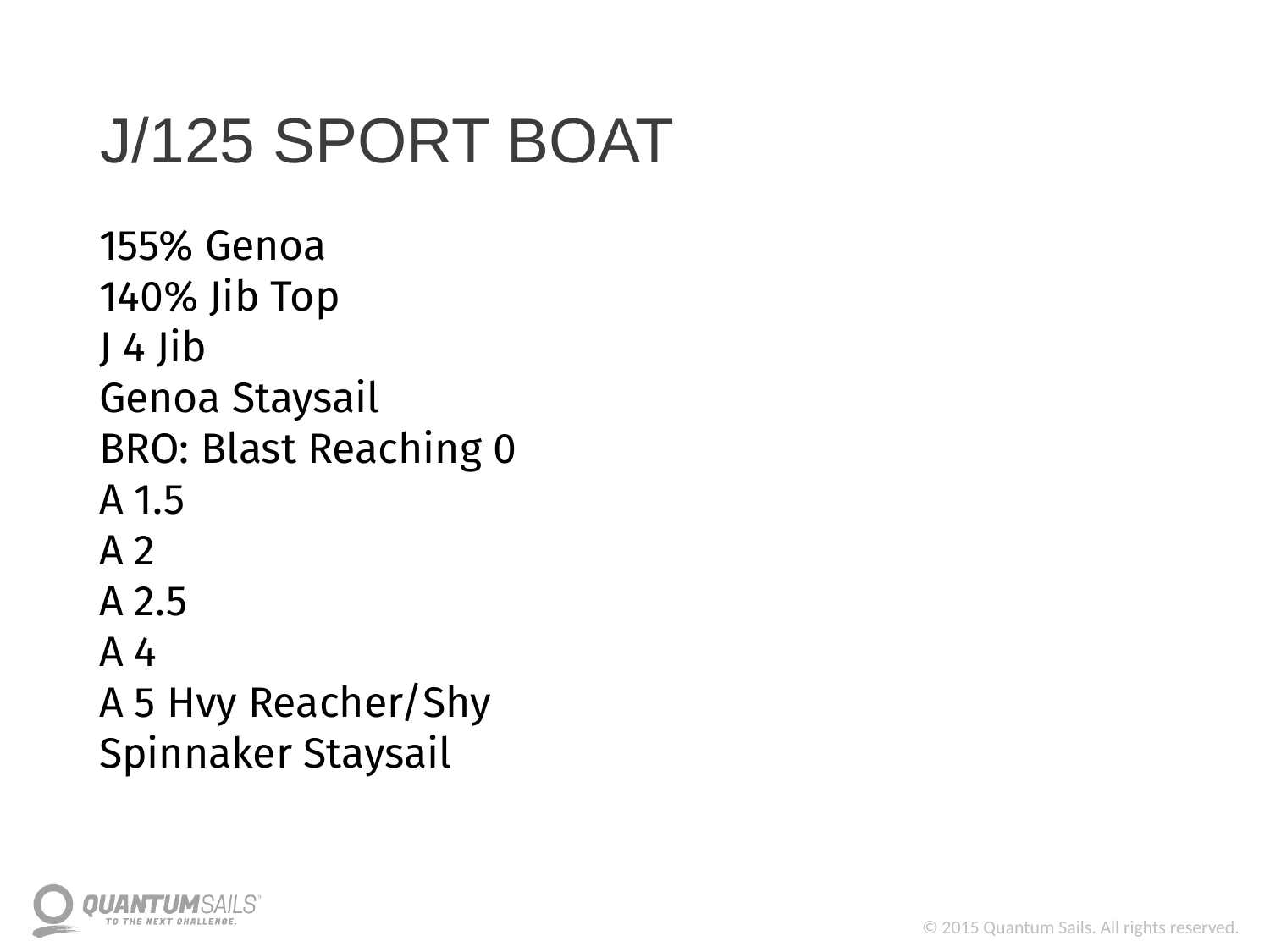

# J/125 SPORT BOAT
155% Genoa
140% Jib Top
J 4 Jib
Genoa Staysail
BRO: Blast Reaching 0
A 1.5
A 2
A 2.5
A 4
A 5 Hvy Reacher/Shy
Spinnaker Staysail